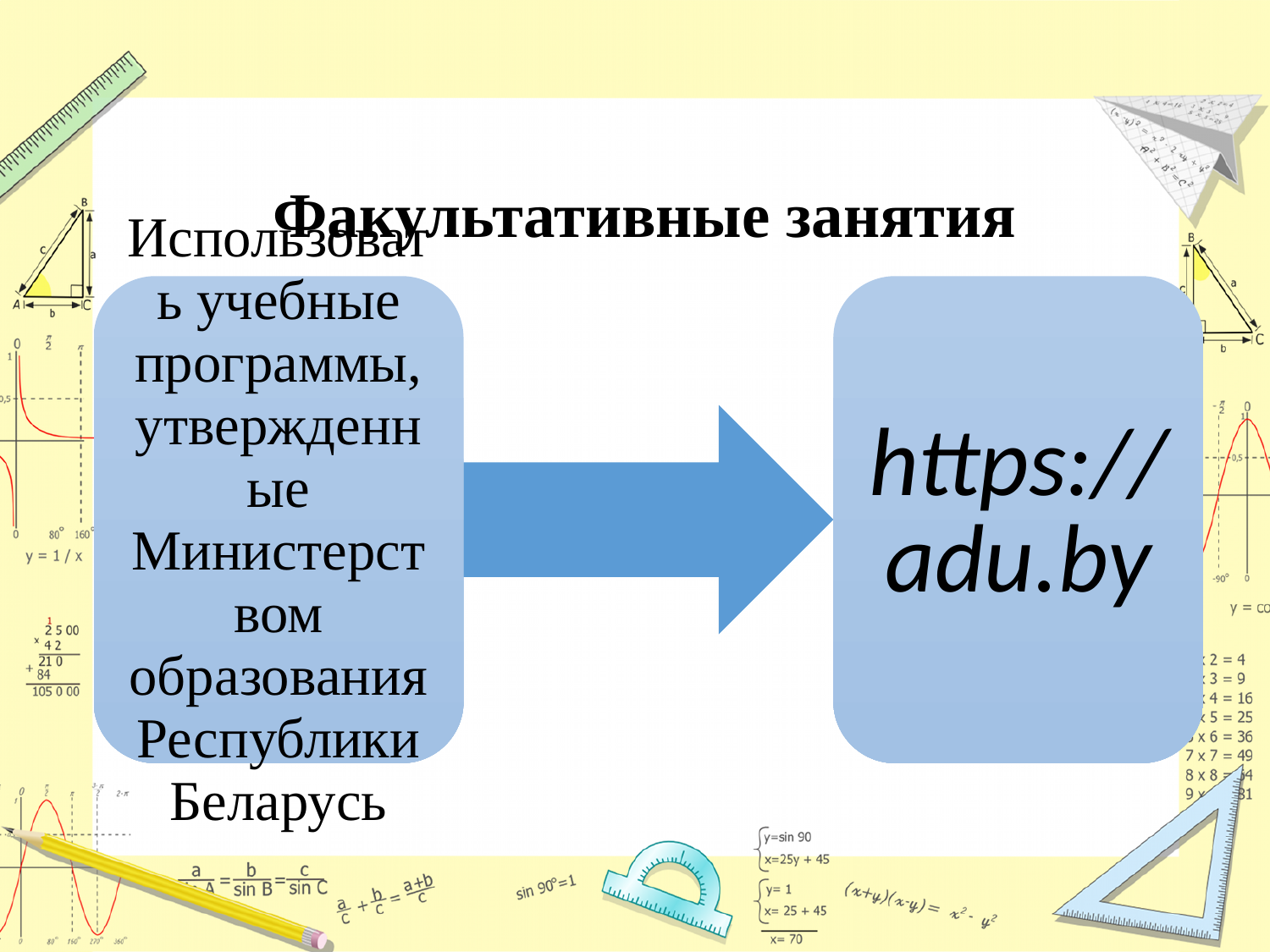

Факультативные занятия
Использовать учебные программы, утвержденные Министерством образования Республики Беларусь
https://adu.by